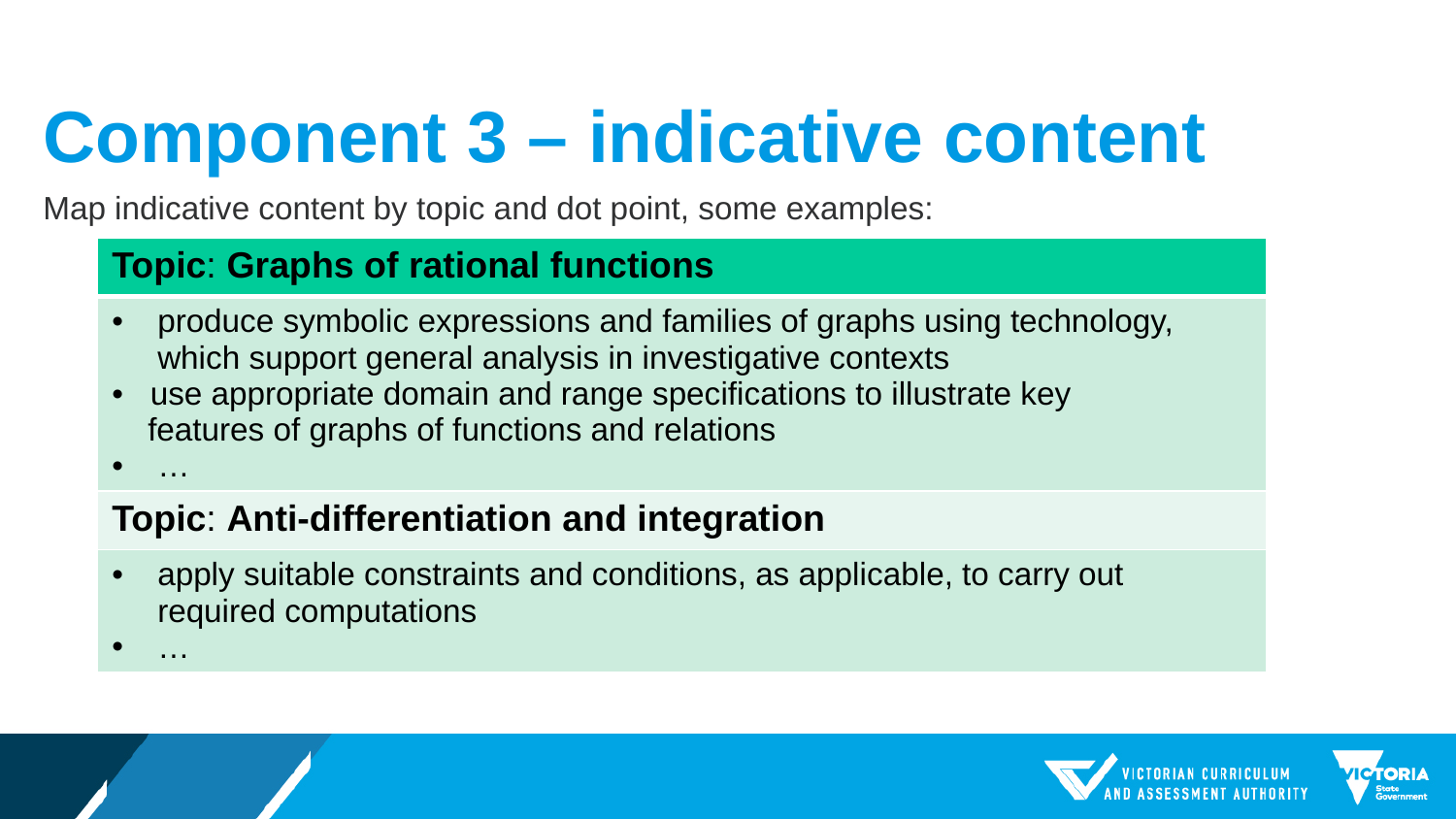

# Component 3 – indicative content
Map indicative content by topic and dot point, some examples:

| Topic: Graphs of rational functions |
| --- |
| produce symbolic expressions and families of graphs using technology, which support general analysis in investigative contexts • use appropriate domain and range specifications to illustrate key features of graphs of functions and relations … |
| Topic: Anti-differentiation and integration |
| apply suitable constraints and conditions, as applicable, to carry out required computations … |